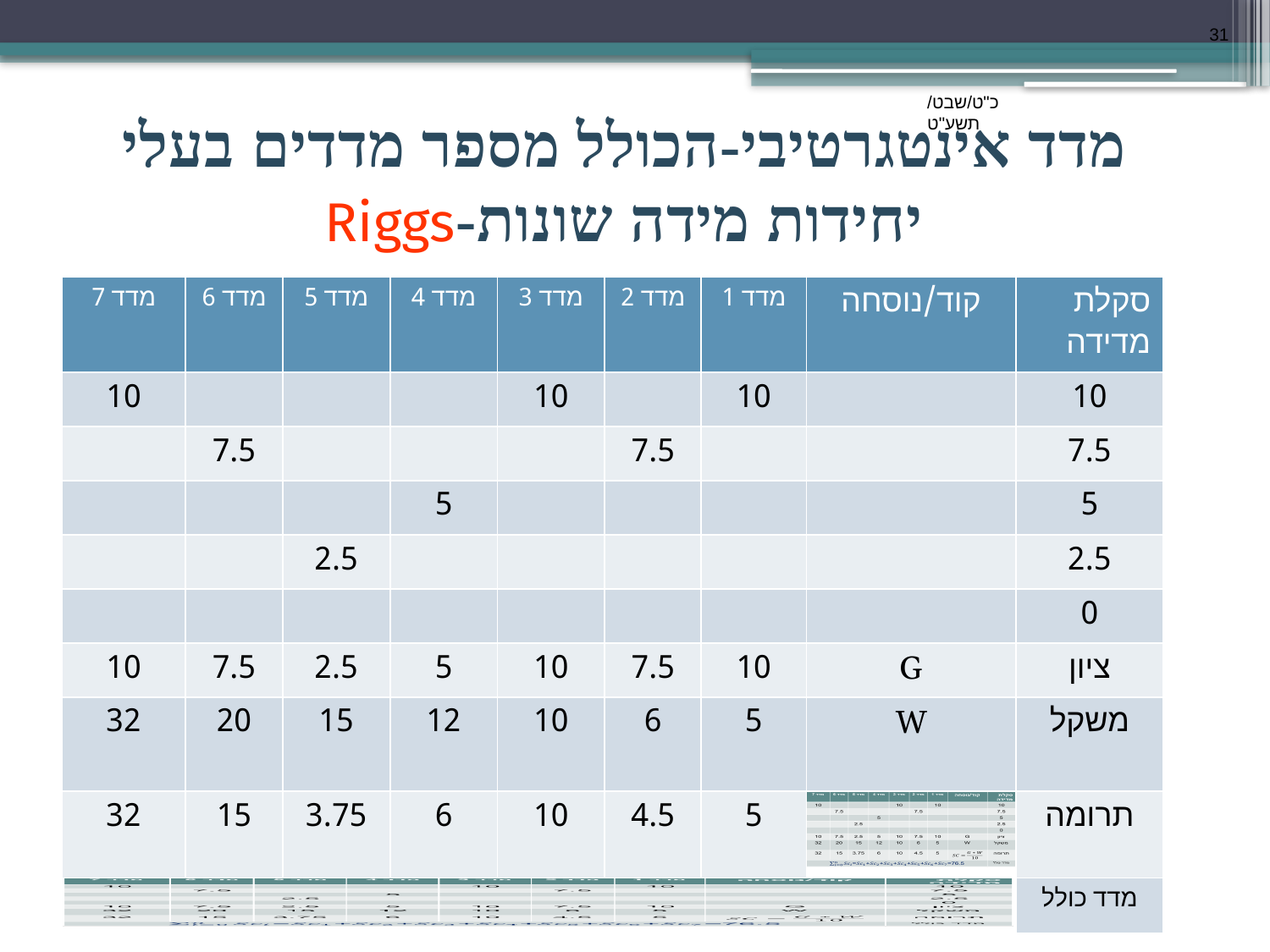

31
כ"ט/שבט/תשע"ט
# מדד אינטגרטיבי-הכולל מספר מדדים בעלי יחידות מידה שונות-Riggs
| מדד 7 | מדד 6 | מדד 5 | מדד 4 | מדד 3 | מדד 2 | מדד 1 | קוד/נוסחה | סקלת מדידה |
| --- | --- | --- | --- | --- | --- | --- | --- | --- |
| 10 |  |  |  | 10 |  | 10 |  | 10 |
|  | 7.5 |  |  |  | 7.5 |  |  | 7.5 |
|  |  |  | 5 |  |  |  |  | 5 |
|  |  | 2.5 |  |  |  |  |  | 2.5 |
|  |  |  |  |  |  |  |  | 0 |
| 10 | 7.5 | 2.5 | 5 | 10 | 7.5 | 10 | G | ציון |
| 32 | 20 | 15 | 12 | 10 | 6 | 5 | W | משקל |
| 32 | 15 | 3.75 | 6 | 10 | 4.5 | 5 |  | תרומה |
|  |  |  |  |  |  |  |  | מדד כולל |